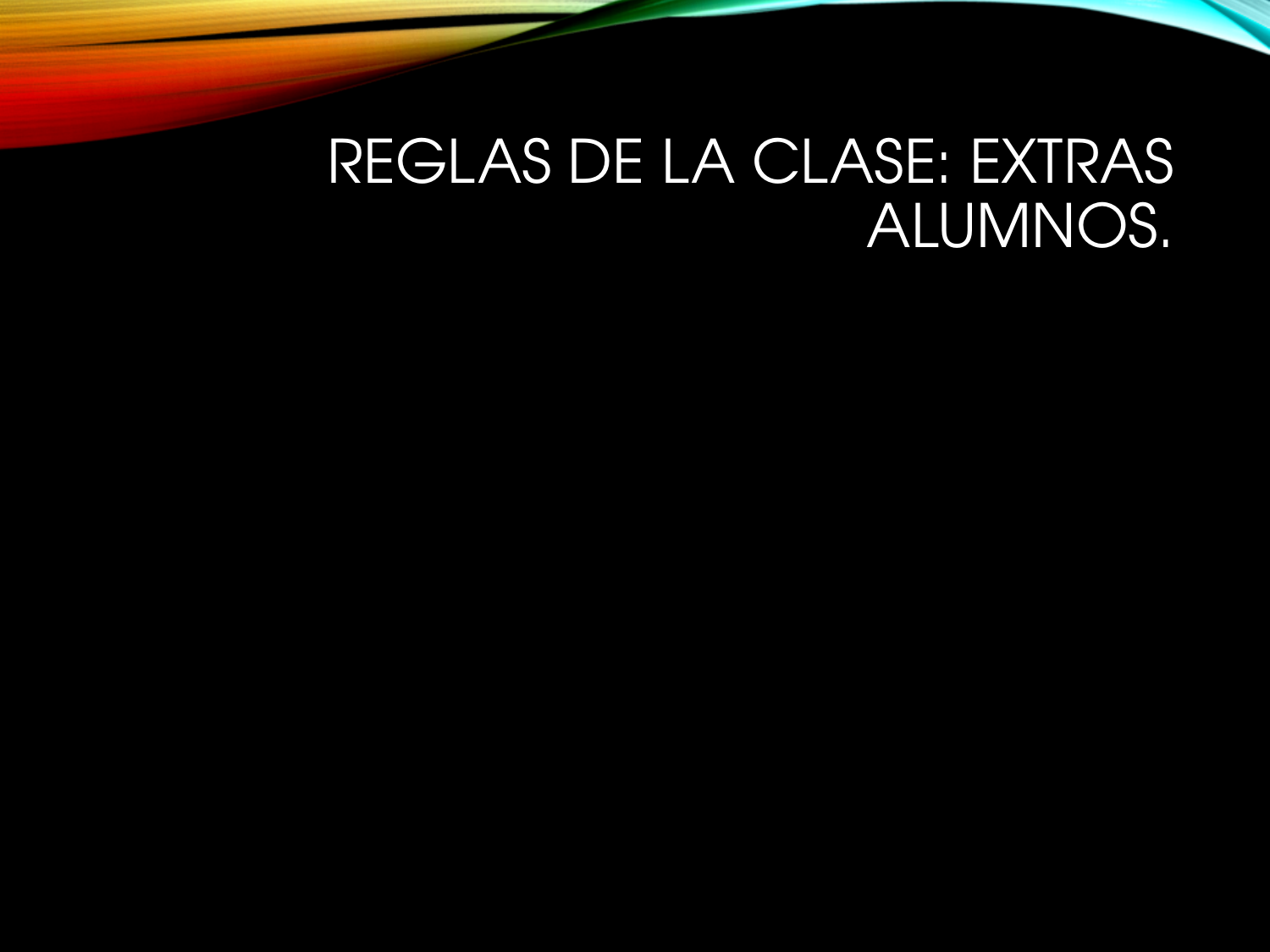

# Reglas de la clase: Extras Alumnos.